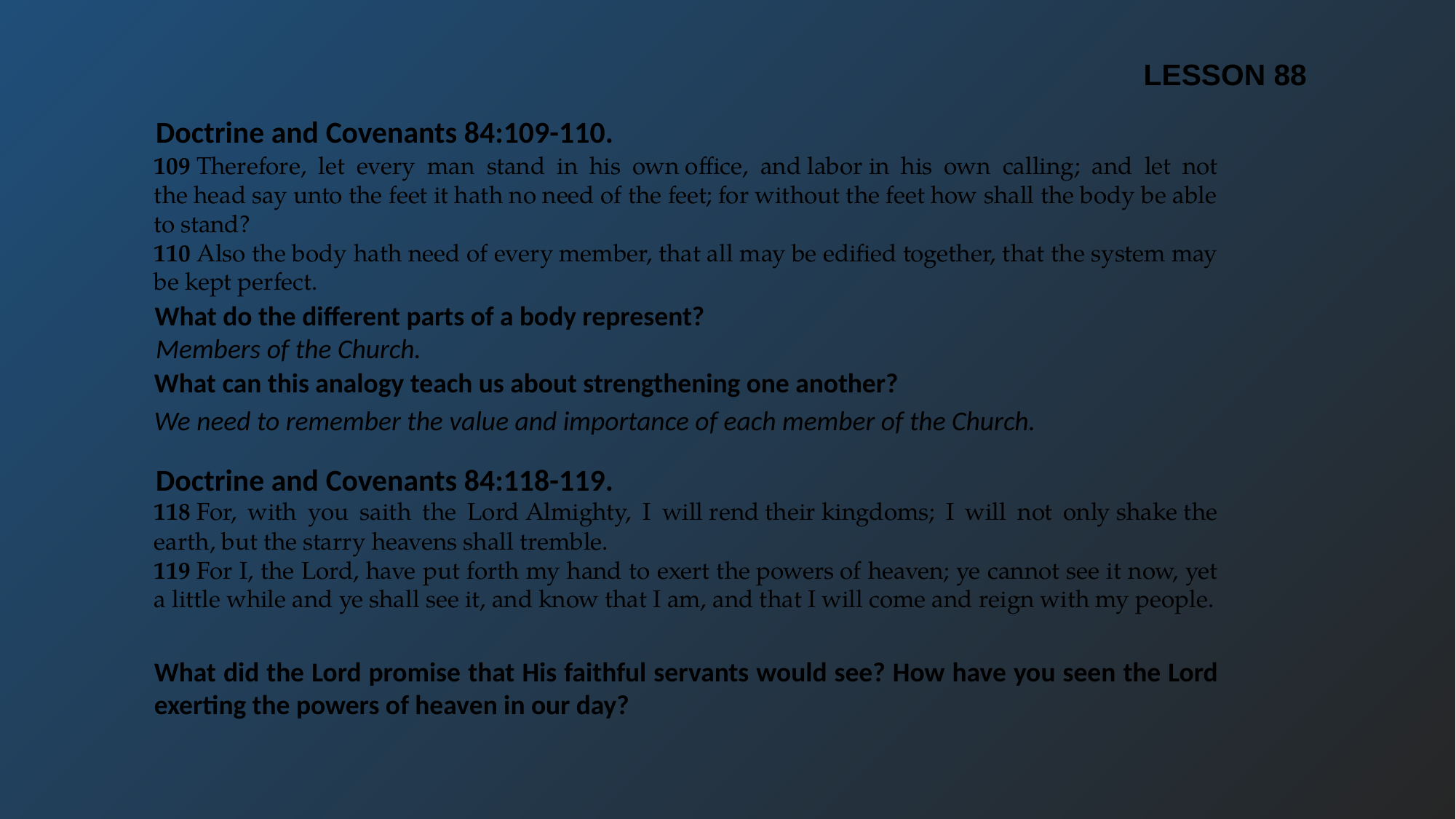

LESSON 88
Doctrine and Covenants 84:109-110.
109 Therefore, let every man stand in his own office, and labor in his own calling; and let not the head say unto the feet it hath no need of the feet; for without the feet how shall the body be able to stand?
110 Also the body hath need of every member, that all may be edified together, that the system may be kept perfect.
What do the different parts of a body represent?
Members of the Church.
What can this analogy teach us about strengthening one another?
We need to remember the value and importance of each member of the Church.
Doctrine and Covenants 84:118-119.
118 For, with you saith the Lord Almighty, I will rend their kingdoms; I will not only shake the earth, but the starry heavens shall tremble.
119 For I, the Lord, have put forth my hand to exert the powers of heaven; ye cannot see it now, yet a little while and ye shall see it, and know that I am, and that I will come and reign with my people.
What did the Lord promise that His faithful servants would see? How have you seen the Lord exerting the powers of heaven in our day?